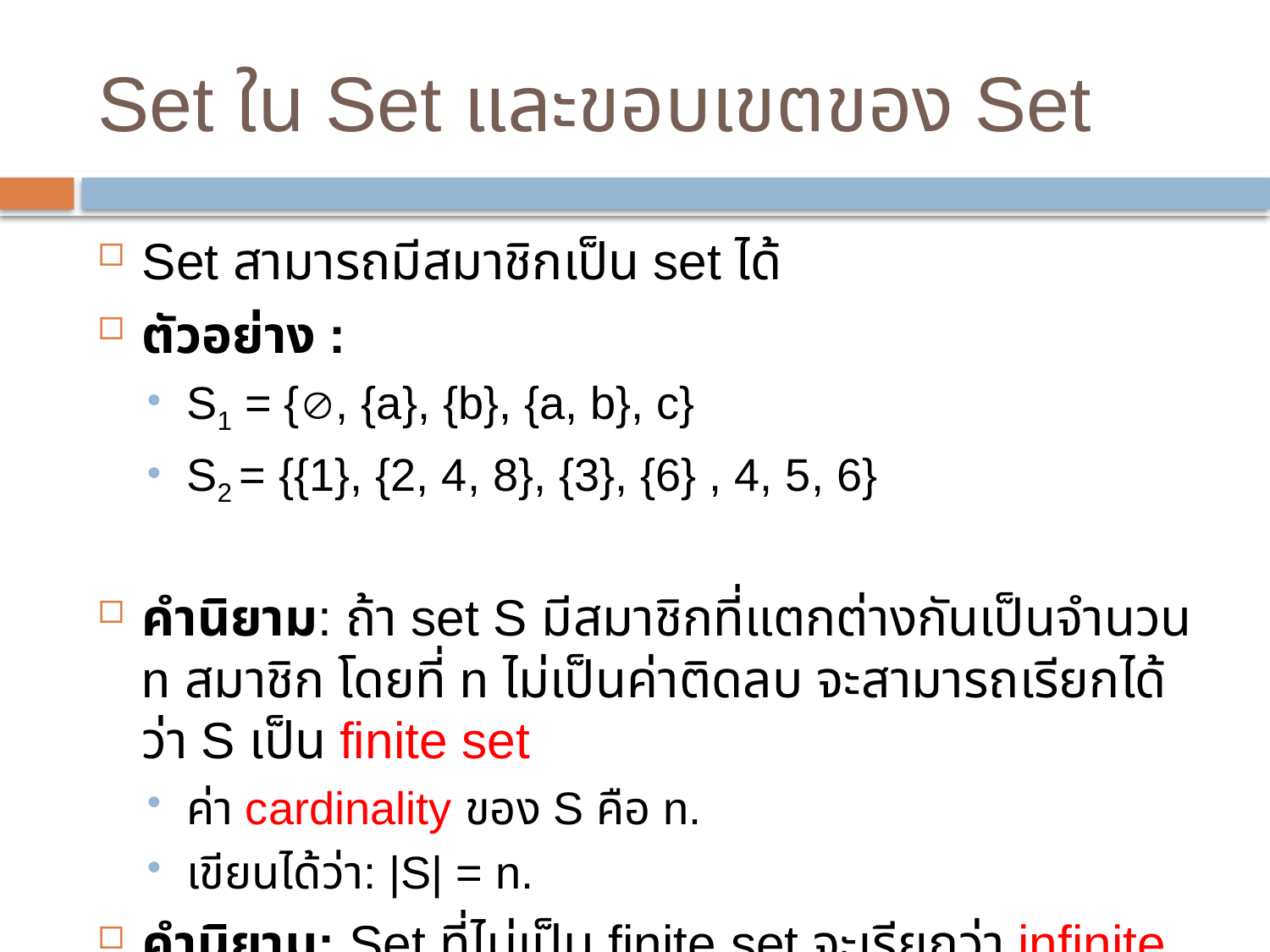

# Set ใน Set และขอบเขตของ Set
Set สามารถมีสมาชิกเป็น set ได้
ตัวอย่าง :
S1 = {∅, {a}, {b}, {a, b}, c}
S2 = {{1}, {2, 4, 8}, {3}, {6} , 4, 5, 6}

คำนิยาม: ถ้า set S มีสมาชิกที่แตกต่างกันเป็นจำนวน n สมาชิก โดยที่ n ไม่เป็นค่าติดลบ จะสามารถเรียกได้ว่า S เป็น finite set
ค่า cardinality ของ S คือ n.
เขียนได้ว่า: |S| = n.
คำนิยาม: Set ที่ไม่เป็น finite set จะเรียกว่า infinite set